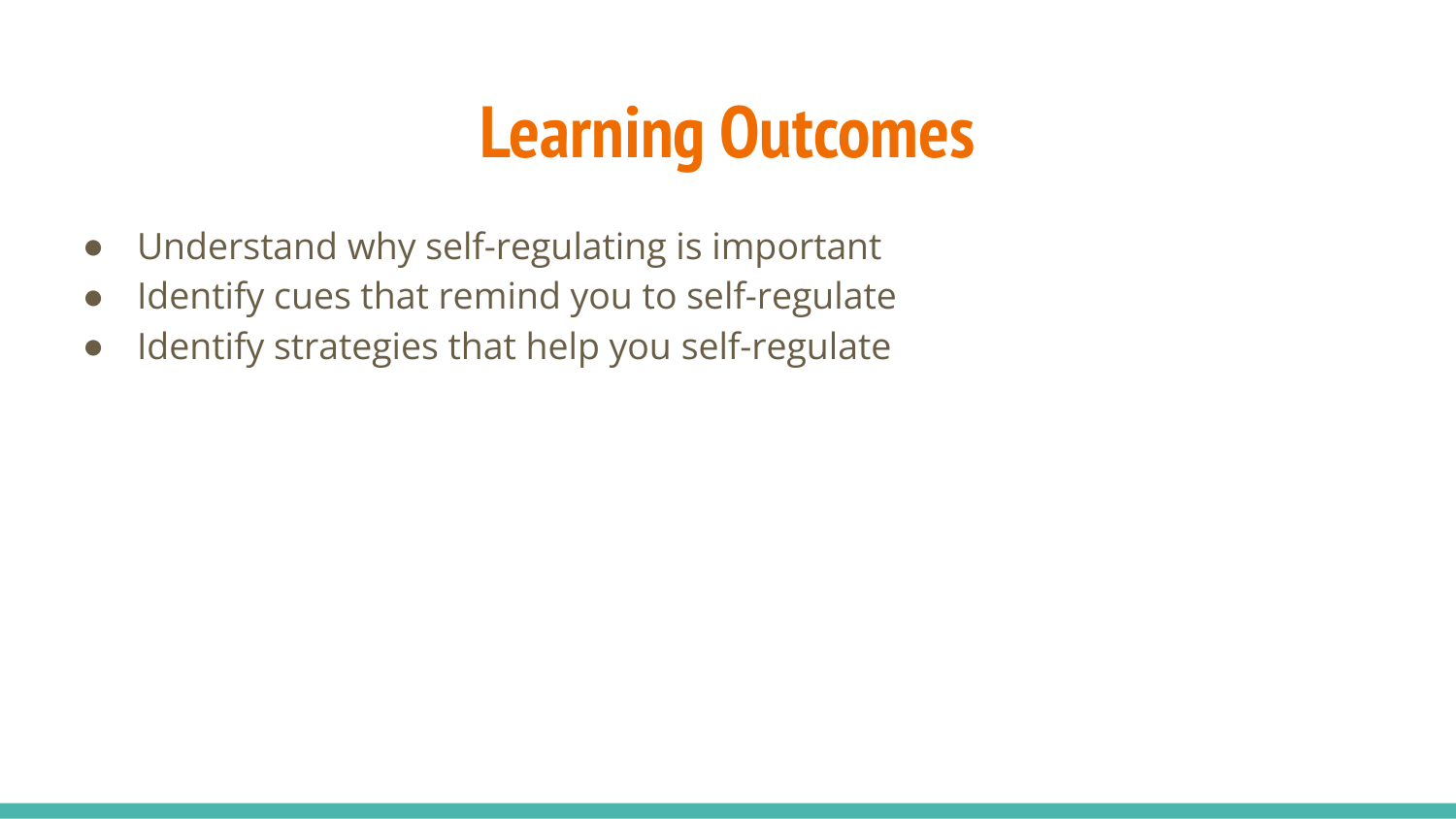

# Learning Outcomes
Understand why self-regulating is important
Identify cues that remind you to self-regulate
Identify strategies that help you self-regulate